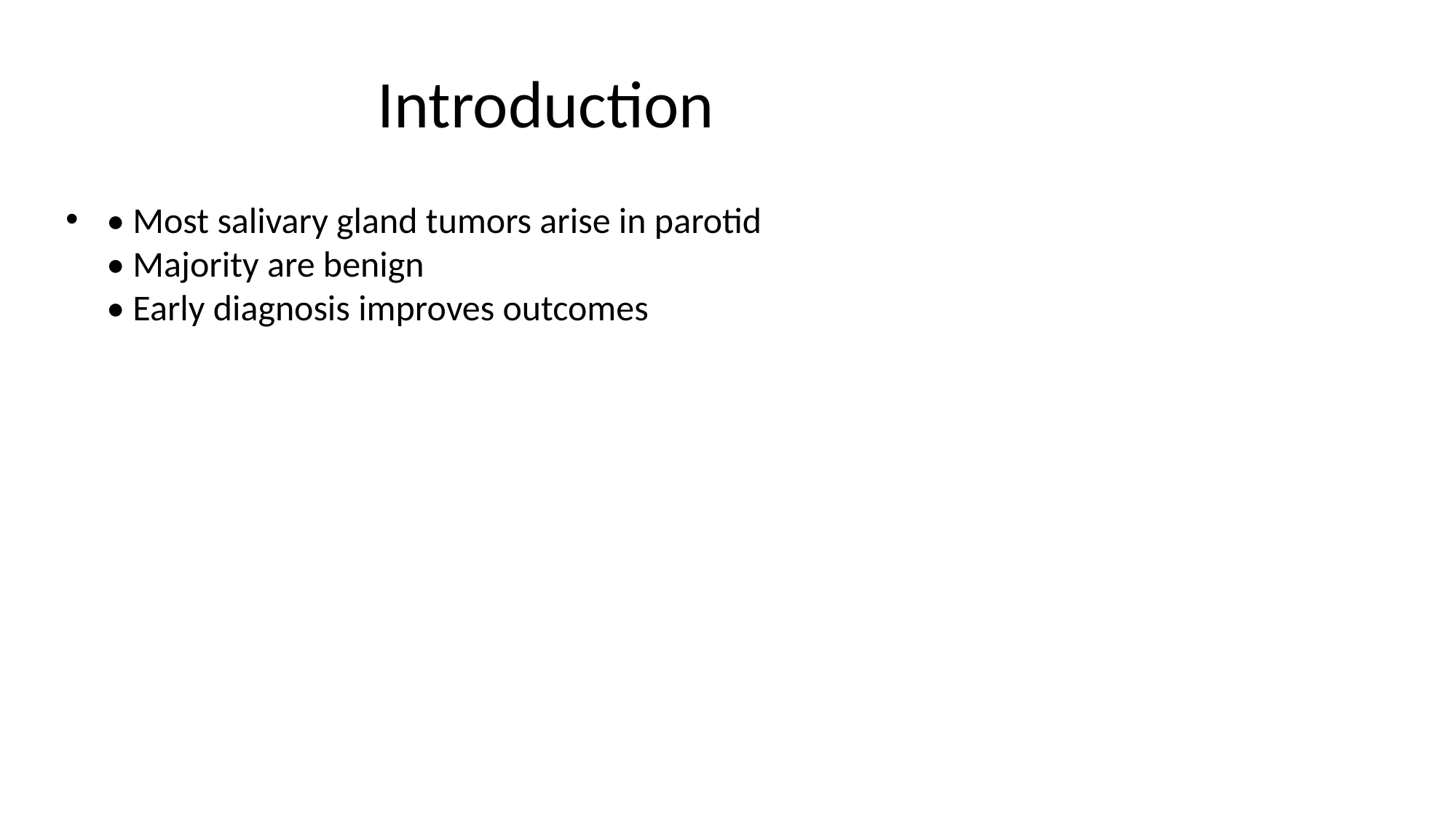

# Introduction
• Most salivary gland tumors arise in parotid
• Majority are benign
• Early diagnosis improves outcomes